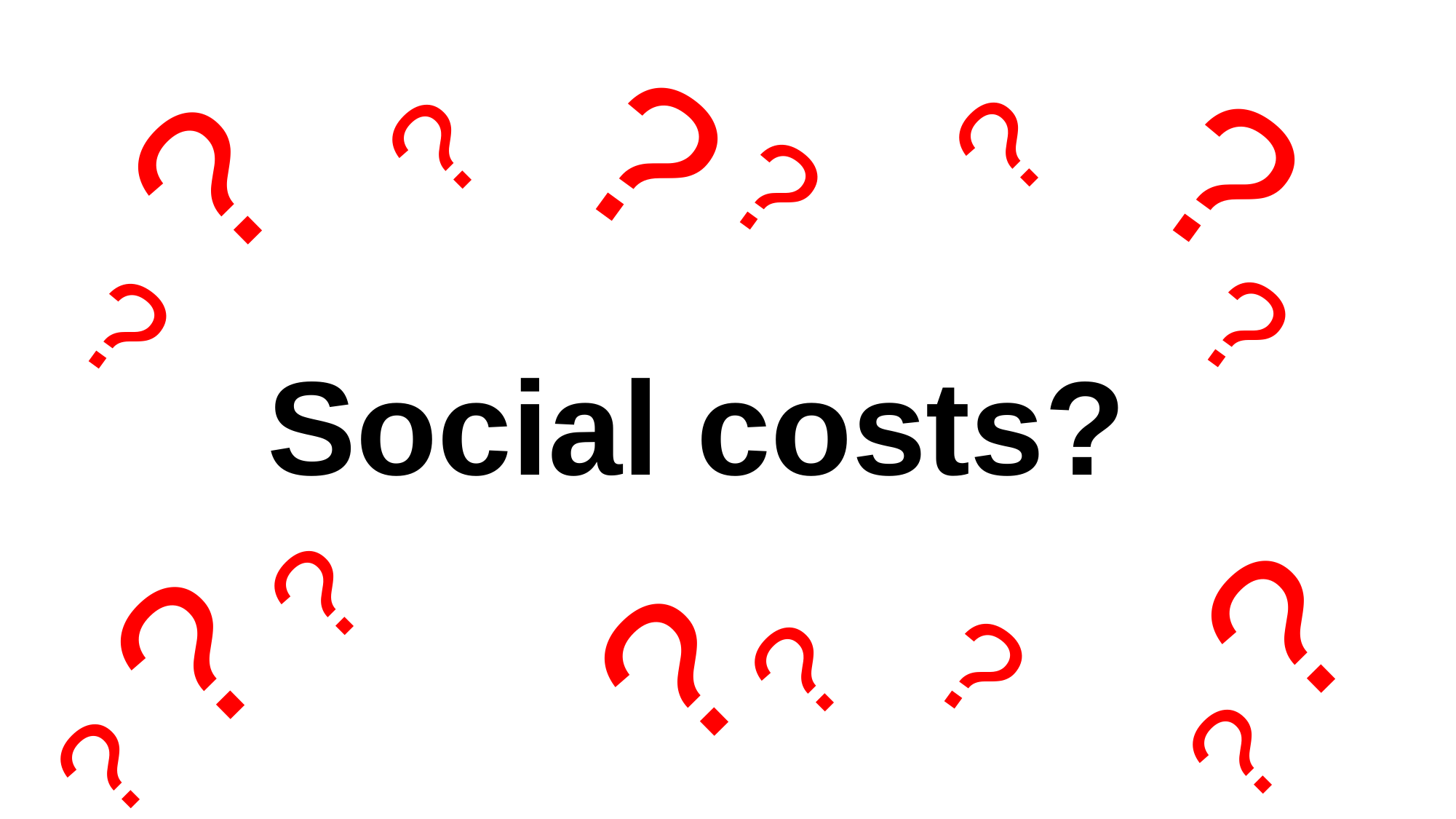

?
?
?
?
?
?
?
?
Social costs?
?
?
?
?
?
?
?
?